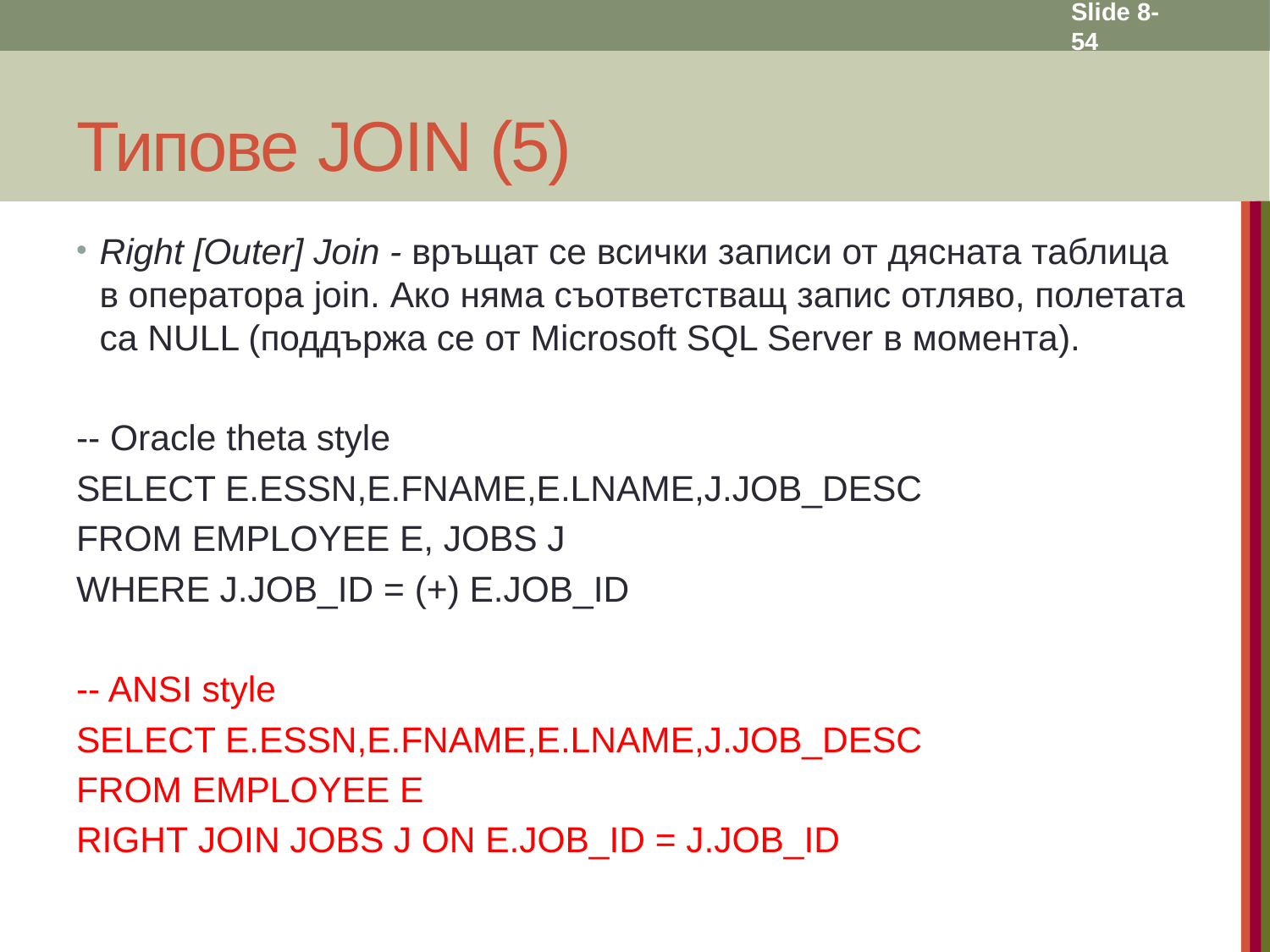

Slide 8- 54
# Типове JOIN (5)
Right [Outer] Join - връщат се всички записи от дясната таблица в оператора join. Ако няма съответстващ запис отляво, полетата са NULL (поддържа се от Microsoft SQL Server в момента).

-- Oracle theta style
SELECT E.ESSN,E.FNAME,E.LNAME,J.JOB_DESC
FROM EMPLOYEE E, JOBS J
WHERE J.JOB_ID = (+) E.JOB_ID

-- ANSI style
SELECT E.ESSN,E.FNAME,E.LNAME,J.JOB_DESC
FROM EMPLOYEE E
RIGHT JOIN JOBS J ON E.JOB_ID = J.JOB_ID